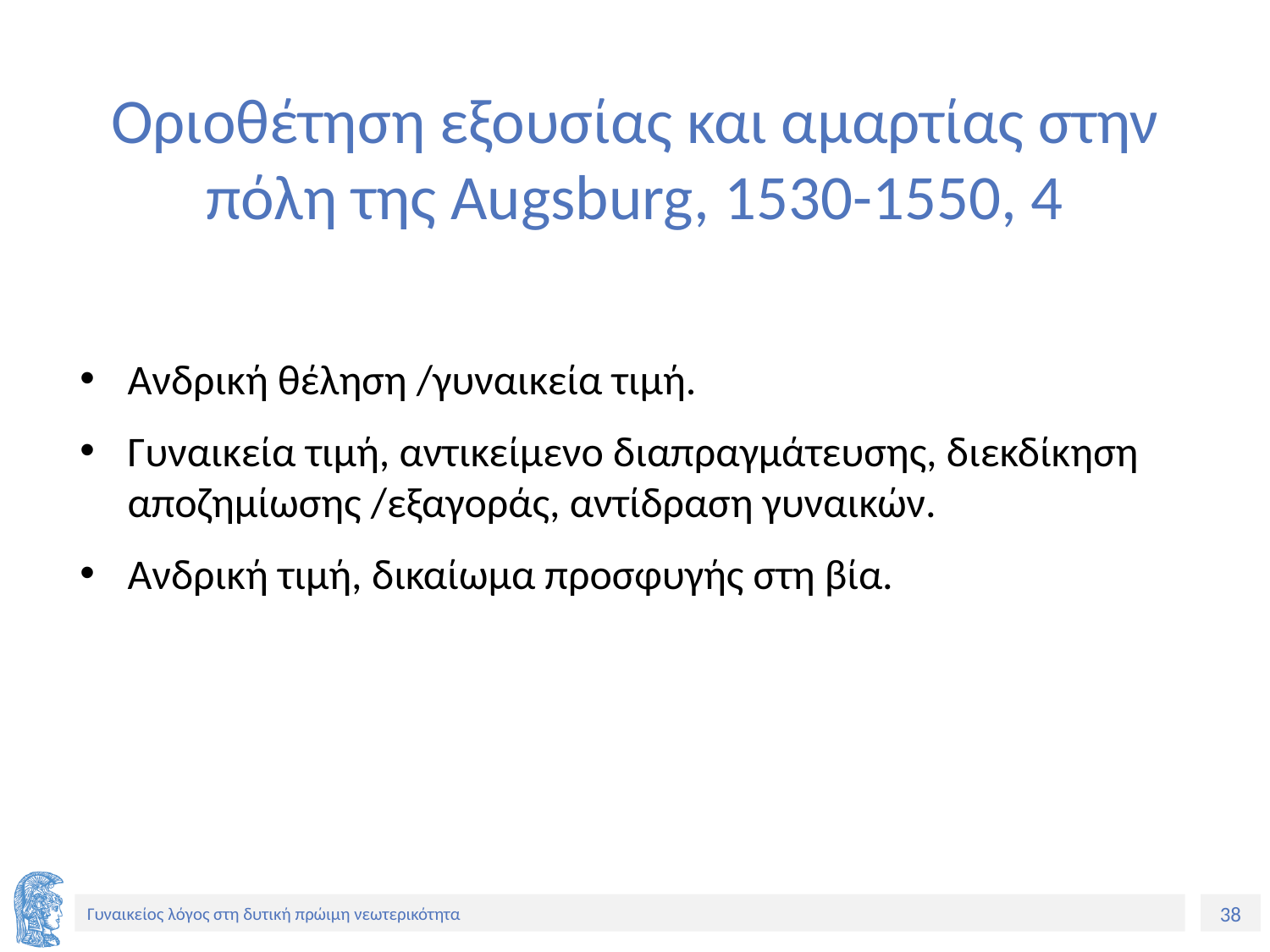

# Οριοθέτηση εξουσίας και αμαρτίας στην πόλη της Augsburg, 1530-1550, 4
Ανδρική θέληση /γυναικεία τιμή.
Γυναικεία τιμή, αντικείμενο διαπραγμάτευσης, διεκδίκηση αποζημίωσης /εξαγοράς, αντίδραση γυναικών.
Ανδρική τιμή, δικαίωμα προσφυγής στη βία.